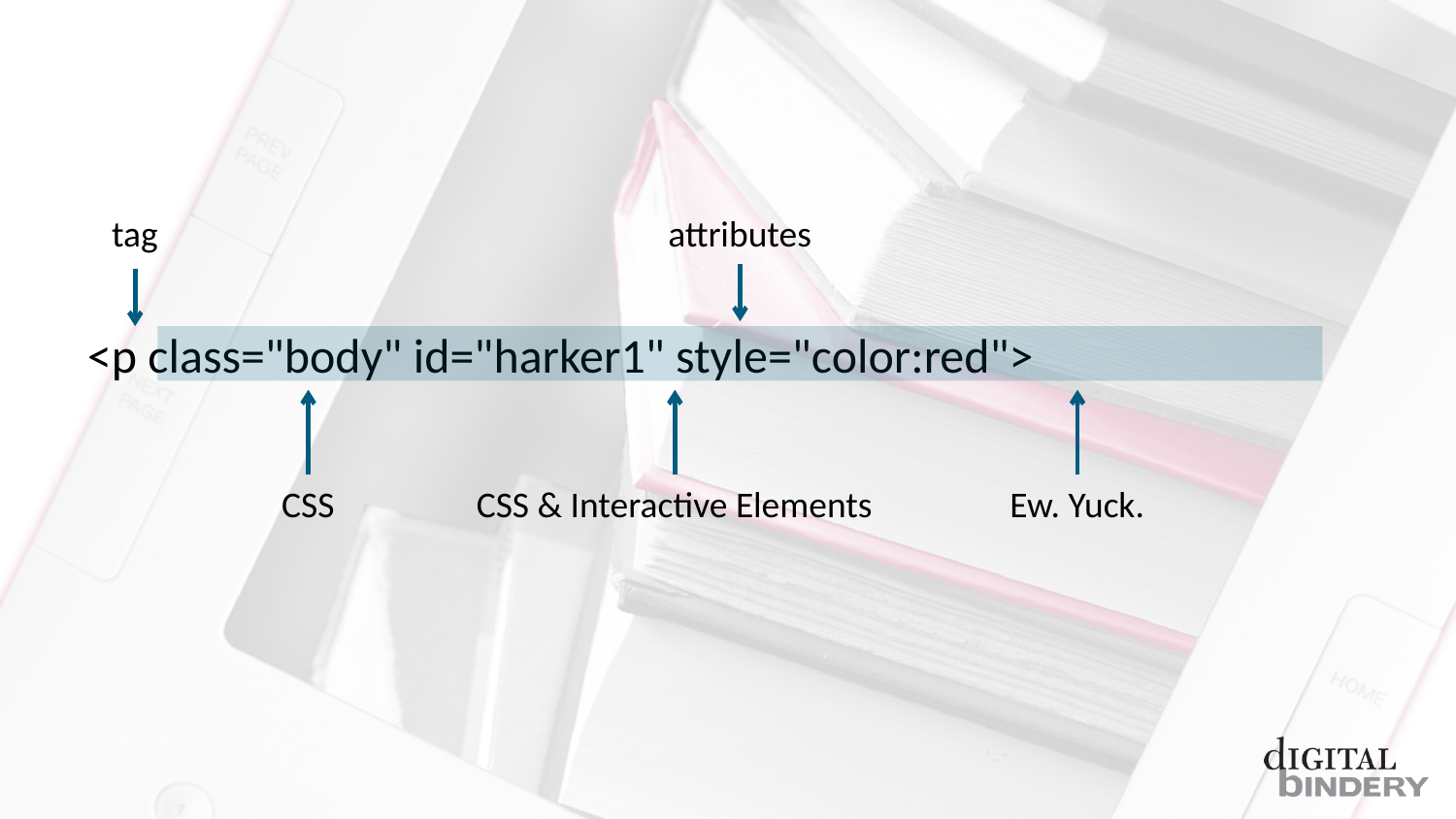

tag
attributes
<p class="body" id="harker1" style="color:red">

CSS
CSS & Interactive Elements
Ew. Yuck.